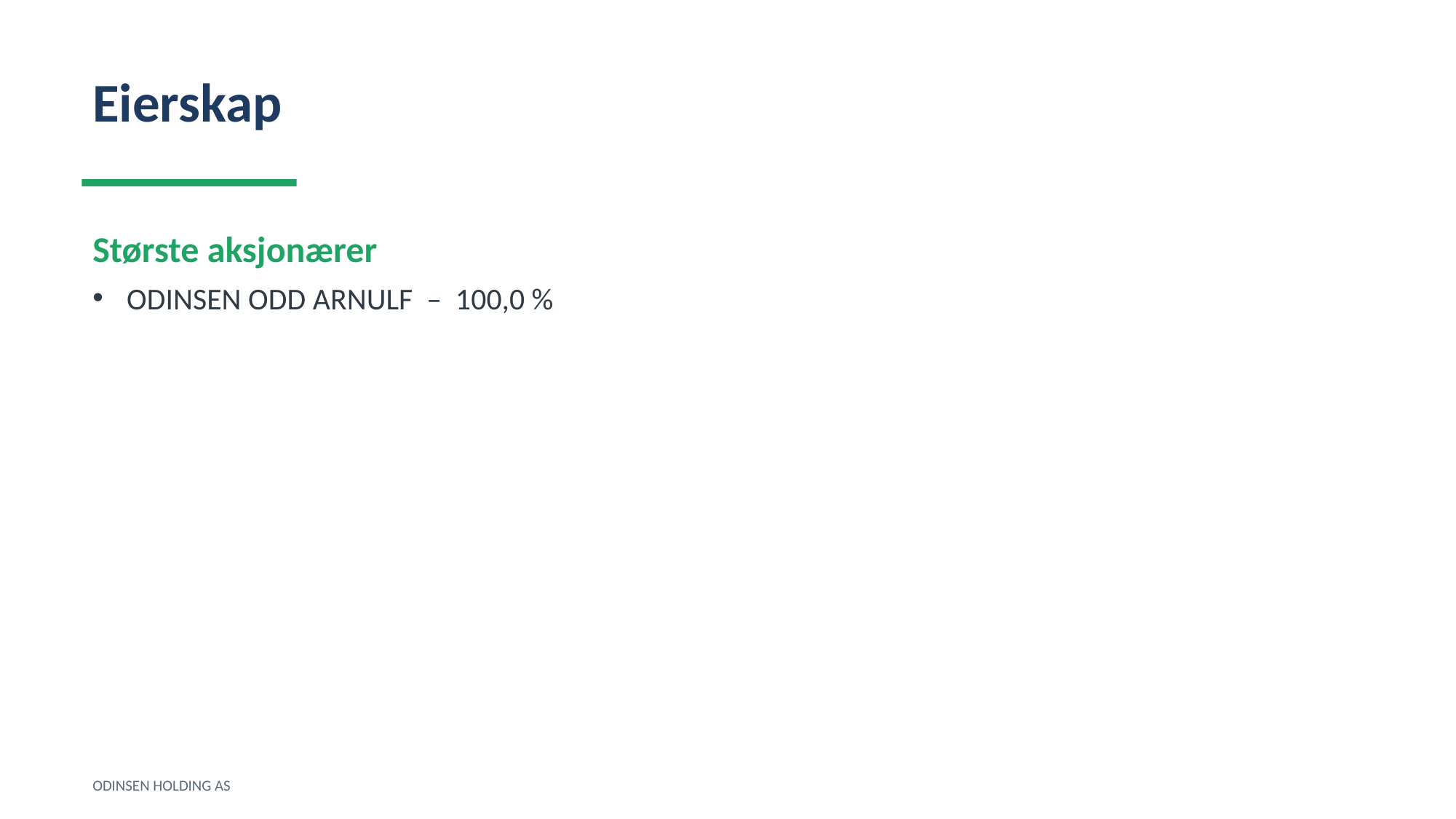

Eierskap

Største aksjonærer
ODINSEN ODD ARNULF  –  100,0 %
ODINSEN HOLDING AS